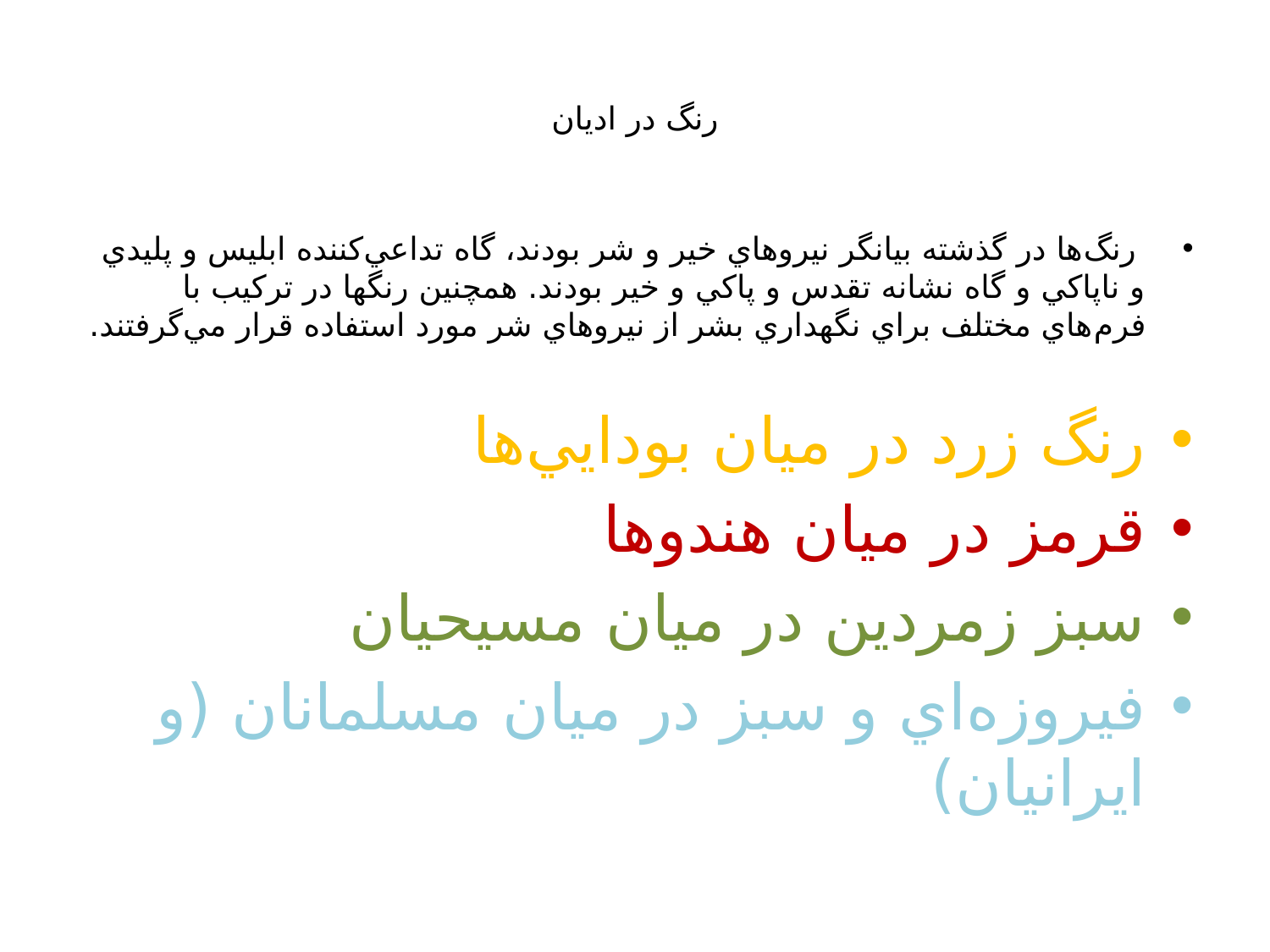

# رنگ در ادیان
 رنگ‌ها در گذشته بيانگر نيروهاي خير و شر بودند، گاه تداعي‌کننده ابليس و پليدي و ناپاکي و گاه نشانه تقدس و پاکي و خير بودند. همچنين رنگها در ترکيب با فرم‌هاي مختلف براي نگهداري بشر از نيروهاي شر مورد استفاده قرار مي‌گرفتند.

رنگ زرد در ميان بودايي‌ها
قرمز در ميان هندوها
سبز زمردين در ميان مسيحيان
فيروزه‌اي و سبز در ميان مسلمانان (و ايرانيان)